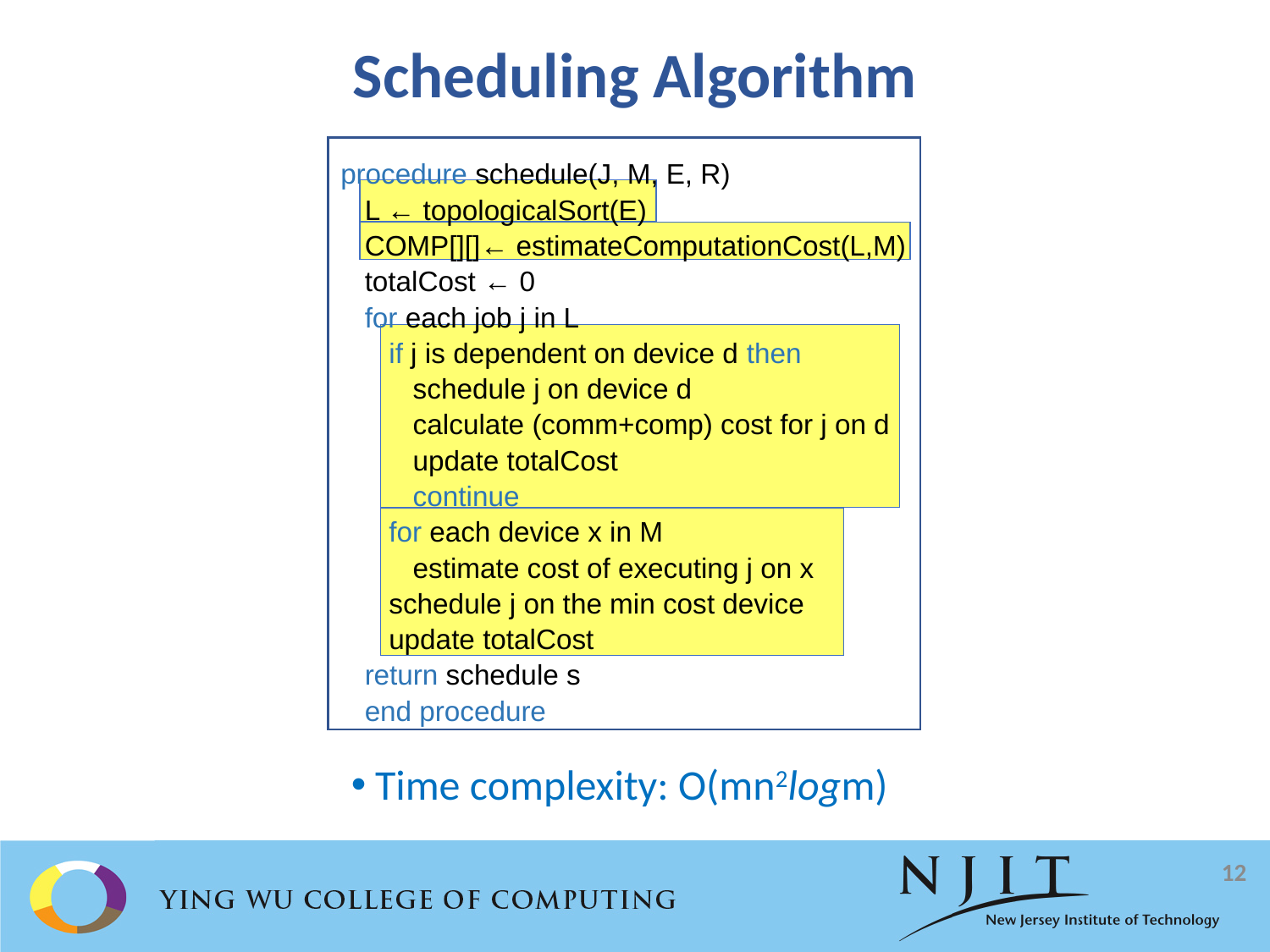

# Scheduling Algorithm

procedure schedule(J, M, E, R)
L ← topologicalSort(E)
COMP[][]← estimateComputationCost(L,M)
totalCost ← 0
for each job j in L
if j is dependent on device d then
schedule j on device d
calculate (comm+comp) cost for j on d
update totalCost
continue
for each device x in M
estimate cost of executing j on x
schedule j on the min cost device
update totalCost
return schedule s
end procedure

Time complexity: O(mn2logm)
12